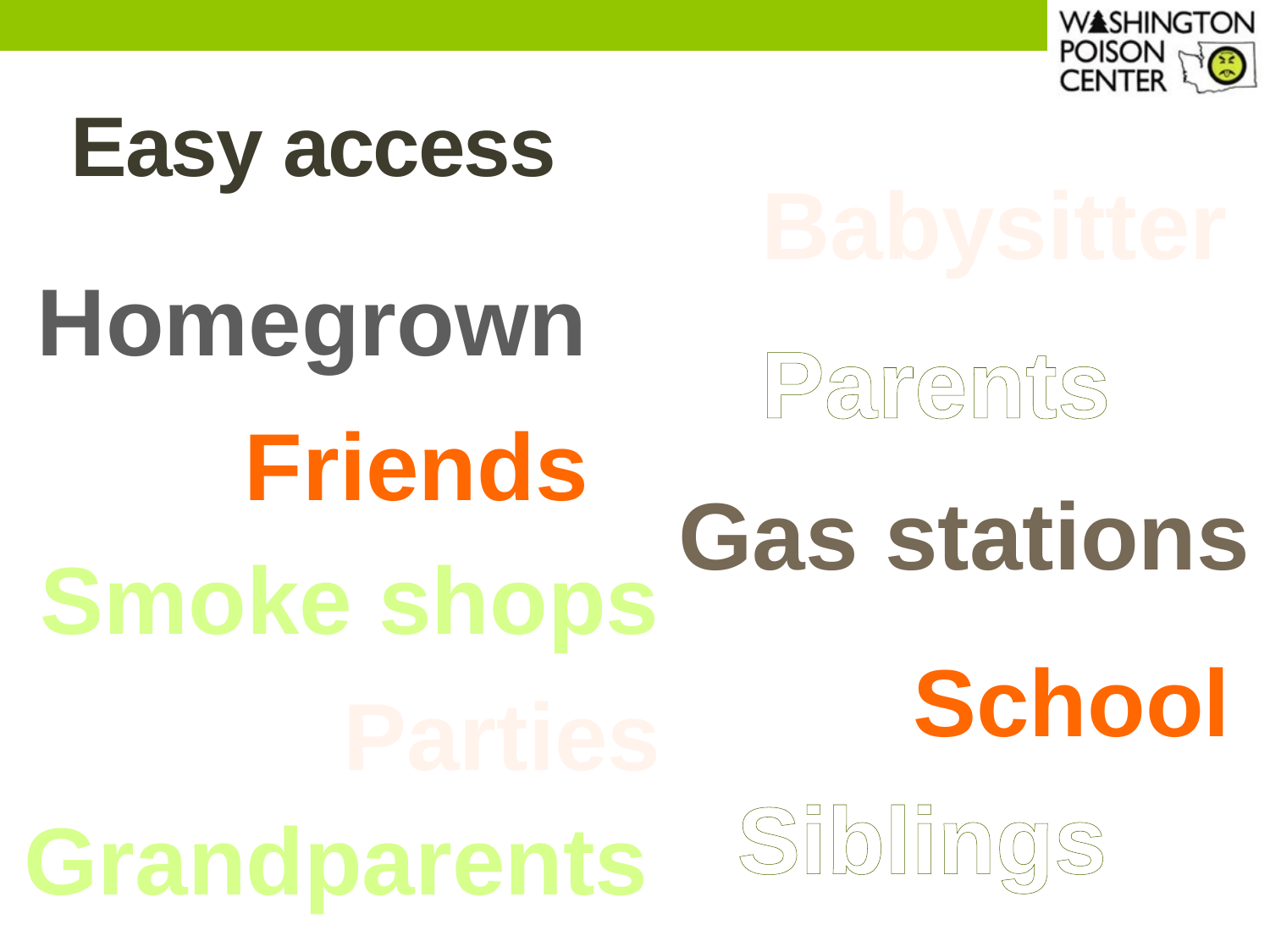

# Easy access
Babysitter
Homegrown
Parents
Friends
Gas stations
Smoke shops
School
Parties
Siblings
Grandparents